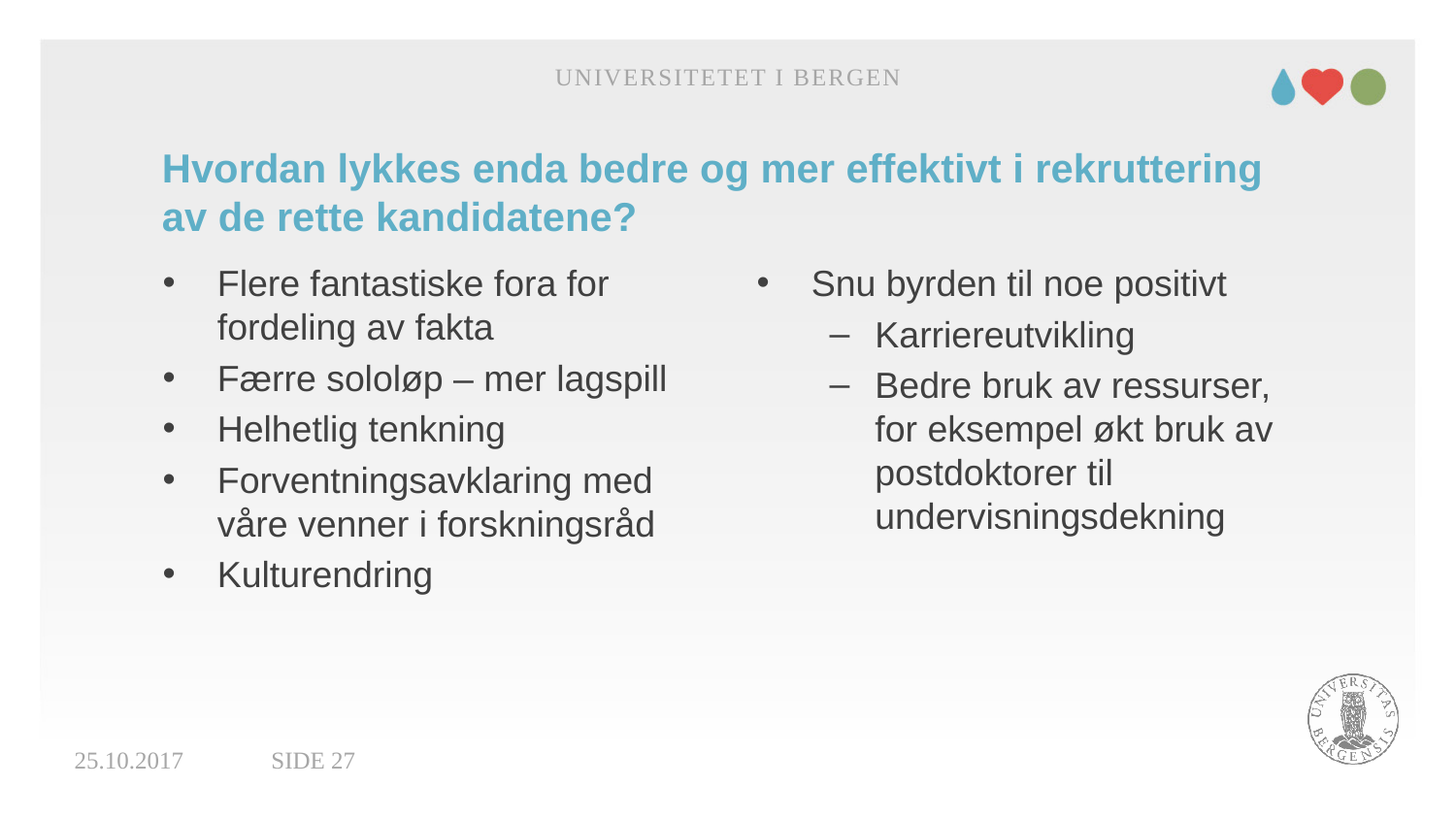

Universitetet i Bergen
# Hvordan lykkes enda bedre og mer effektivt i rekruttering av de rette kandidatene?
Flere fantastiske fora for fordeling av fakta
Færre sololøp – mer lagspill
Helhetlig tenkning
Forventningsavklaring med våre venner i forskningsråd
Kulturendring
Snu byrden til noe positivt
Karriereutvikling
Bedre bruk av ressurser, for eksempel økt bruk av postdoktorer til undervisningsdekning
25.10.2017
Side 27